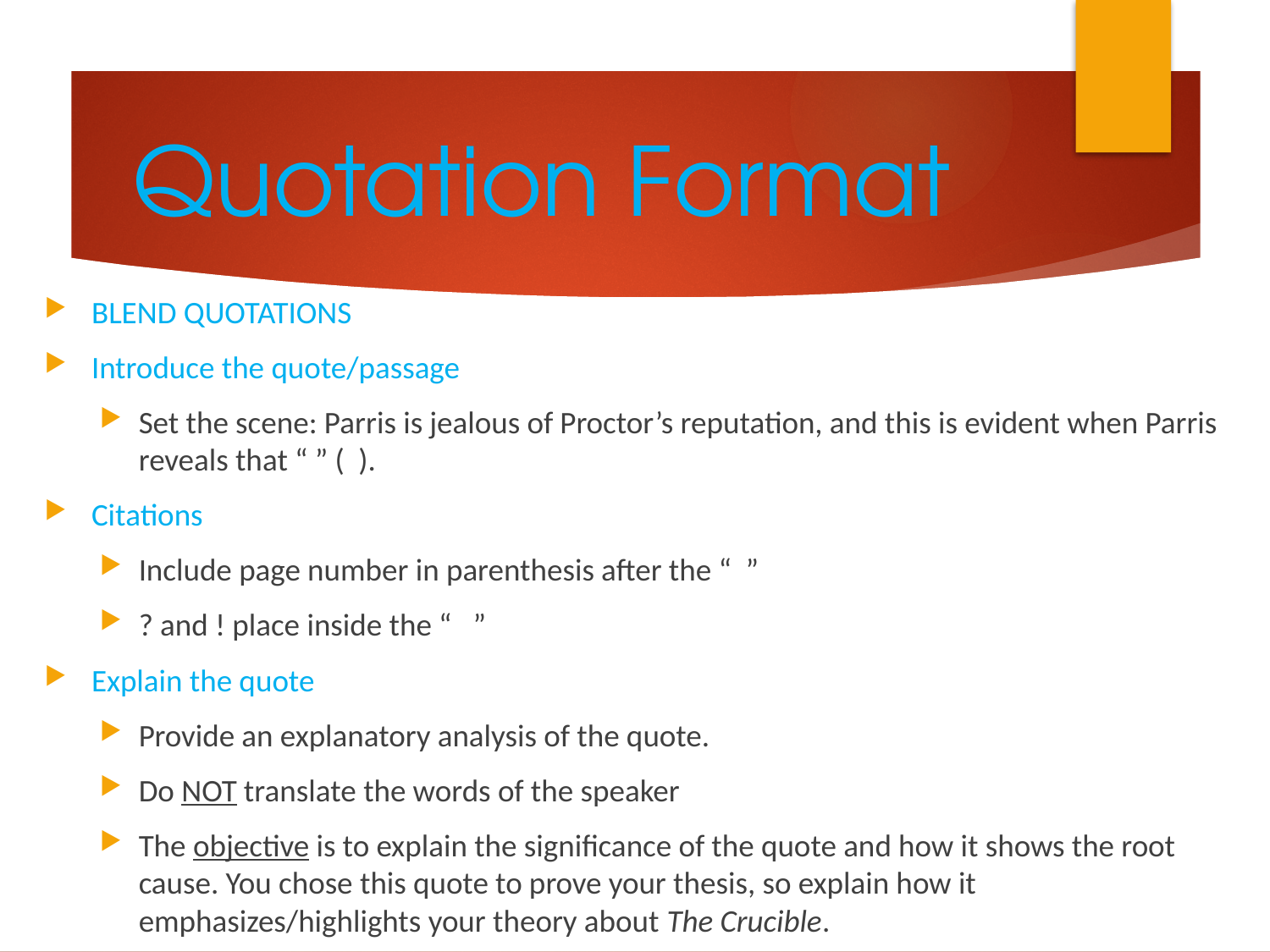

# Quotation Format
BLEND QUOTATIONS
Introduce the quote/passage
Set the scene: Parris is jealous of Proctor’s reputation, and this is evident when Parris reveals that “ ” (  ).
Citations
Include page number in parenthesis after the “  ”
? and ! place inside the “   ”
Explain the quote
Provide an explanatory analysis of the quote.
Do NOT translate the words of the speaker
The objective is to explain the significance of the quote and how it shows the root cause. You chose this quote to prove your thesis, so explain how it emphasizes/highlights your theory about The Crucible.